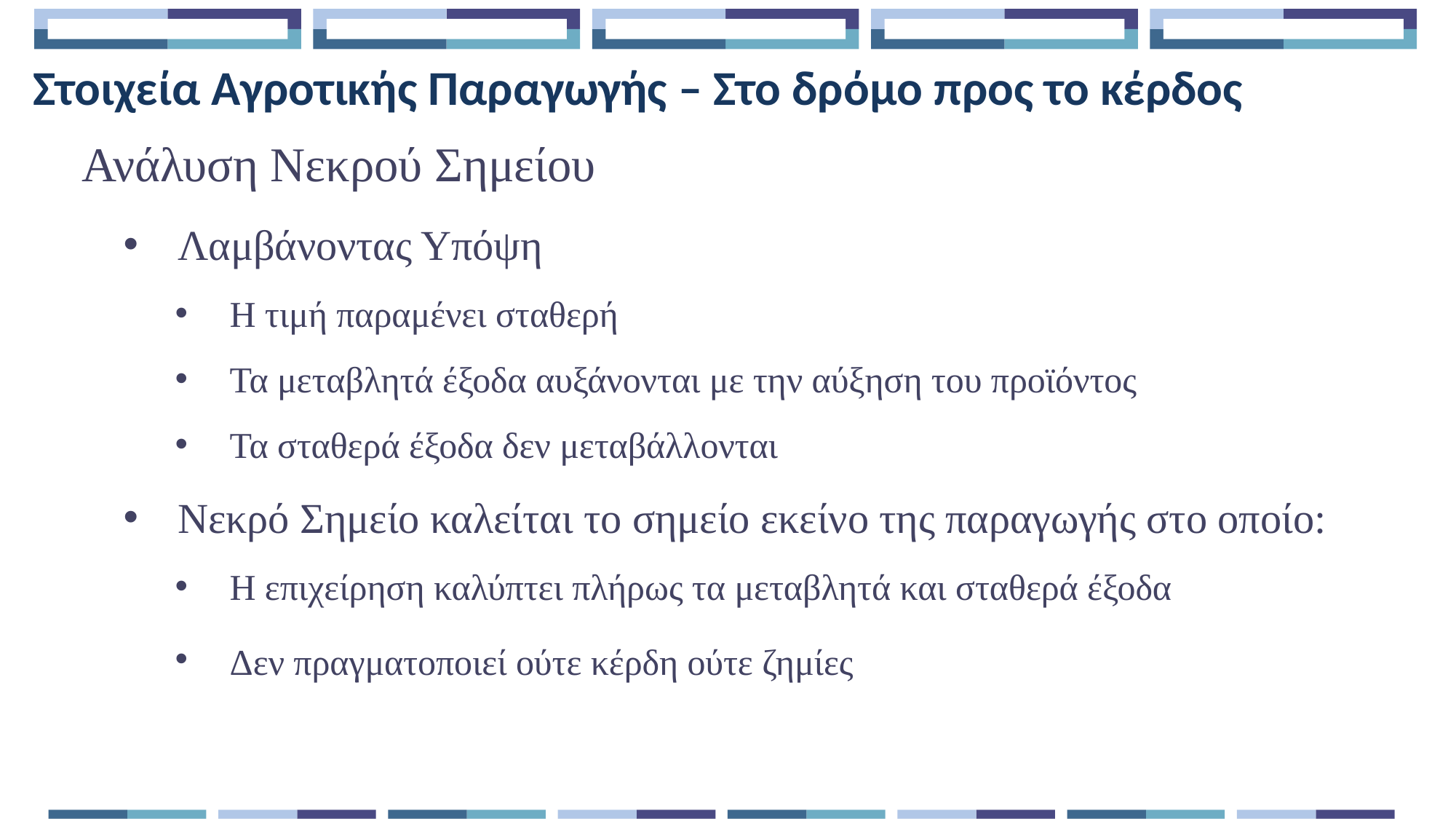

Στοιχεία Αγροτικής Παραγωγής – Στο δρόμο προς το κέρδος
Ανάλυση Νεκρού Σημείου
Λαμβάνοντας Υπόψη
Η τιμή παραμένει σταθερή
Τα μεταβλητά έξοδα αυξάνονται με την αύξηση του προϊόντος
Τα σταθερά έξοδα δεν μεταβάλλονται
Νεκρό Σημείο καλείται το σημείο εκείνο της παραγωγής στο οποίο:
Η επιχείρηση καλύπτει πλήρως τα μεταβλητά και σταθερά έξοδα
Δεν πραγματοποιεί ούτε κέρδη ούτε ζημίες